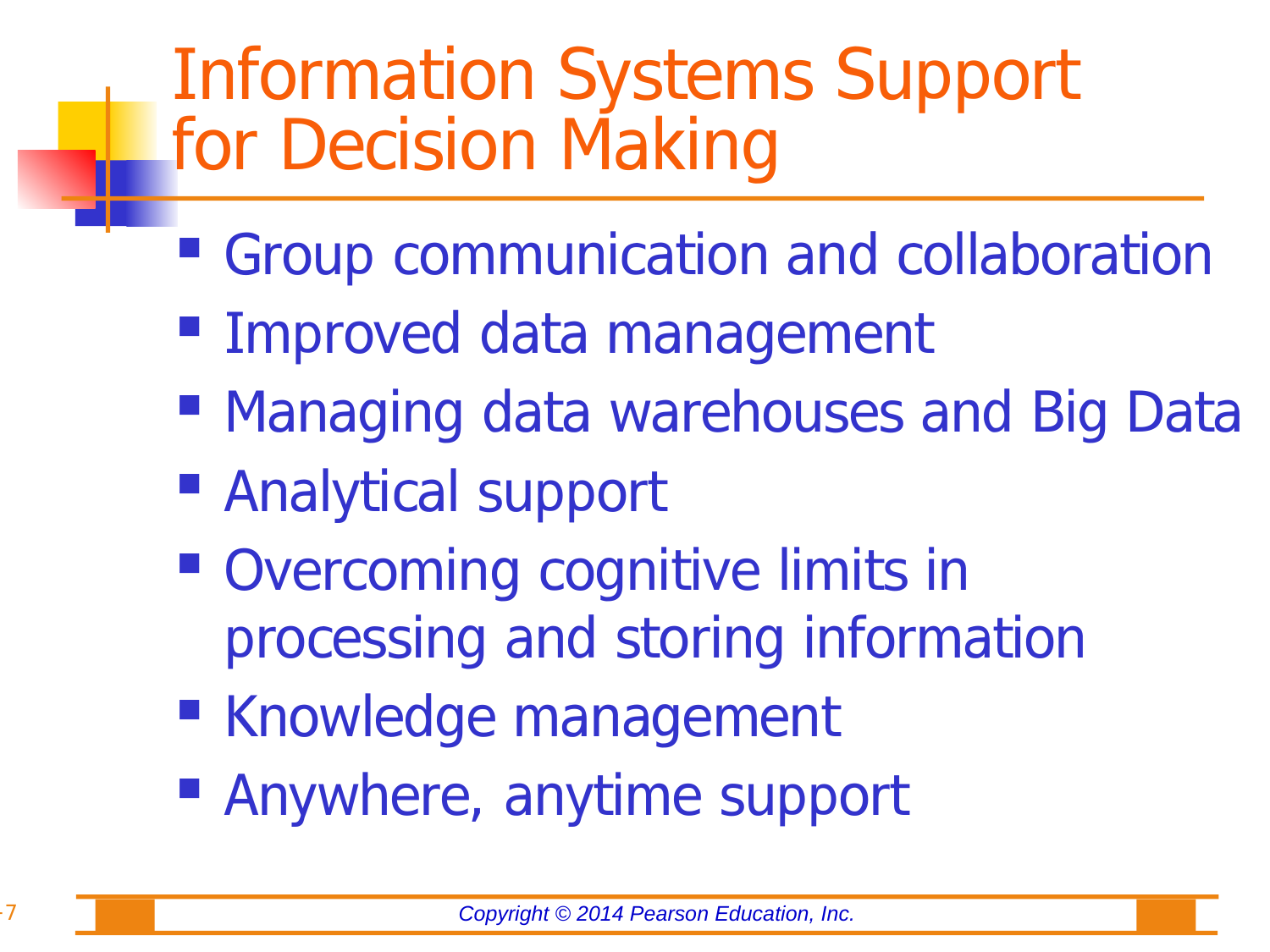

# Information Systems Support for Decision Making
Group communication and collaboration
Improved data management
Managing data warehouses and Big Data
Analytical support
Overcoming cognitive limits in processing and storing information
Knowledge management
Anywhere, anytime support